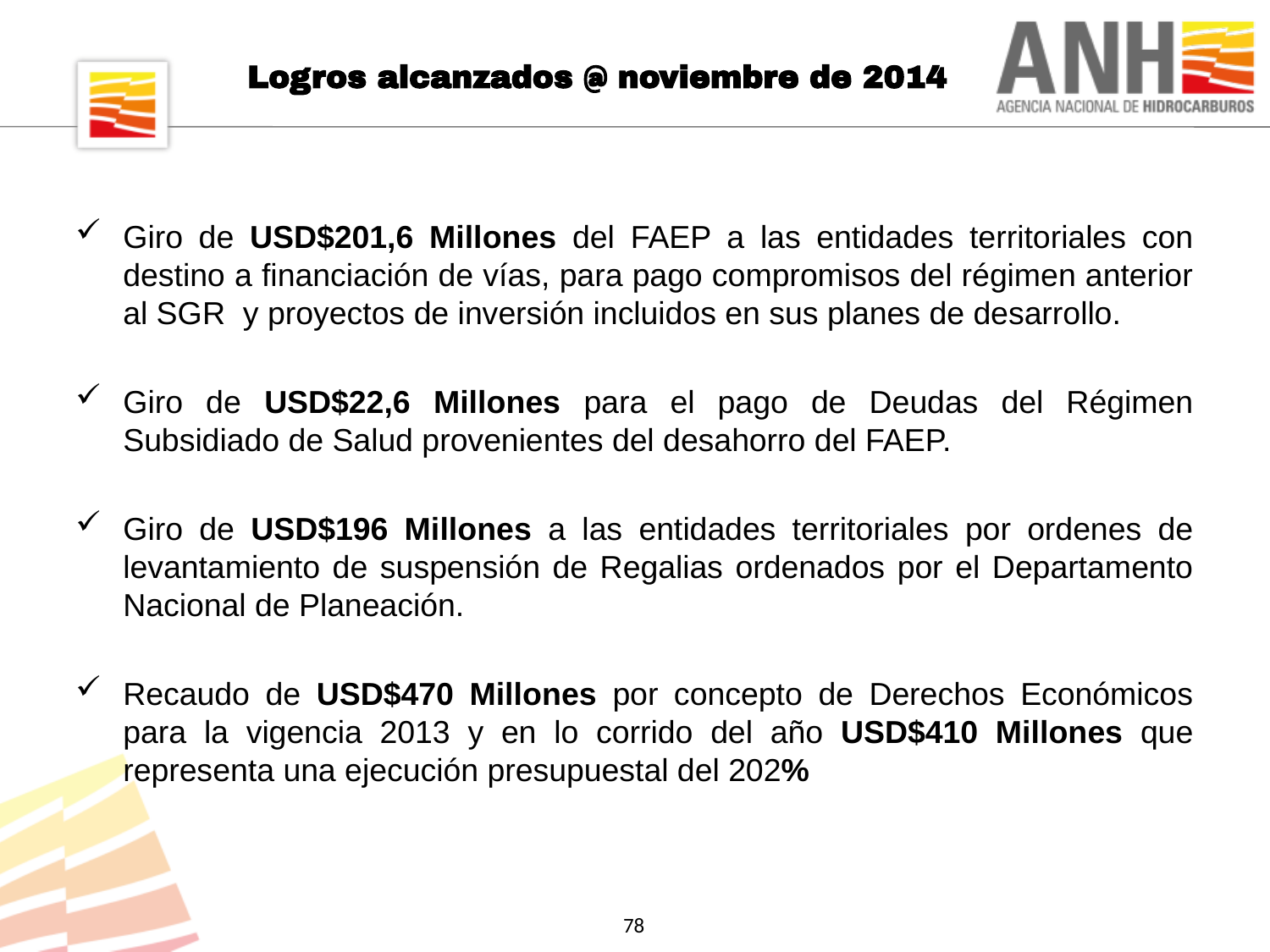

Logros alcanzados @ noviembre de 2014

Giro de USD$201,6 Millones del FAEP a las entidades territoriales con destino a financiación de vías, para pago compromisos del régimen anterior al SGR  y proyectos de inversión incluidos en sus planes de desarrollo.

Giro de USD$22,6 Millones para el pago de Deudas del Régimen Subsidiado de Salud provenientes del desahorro del FAEP.

Giro de USD$196 Millones a las entidades territoriales por ordenes de levantamiento de suspensión de Regalias ordenados por el Departamento Nacional de Planeación.

Recaudo de USD$470 Millones por concepto de Derechos Económicos para la vigencia 2013 y en lo corrido del año USD$410 Millones que representa una ejecución presupuestal del 202%
78